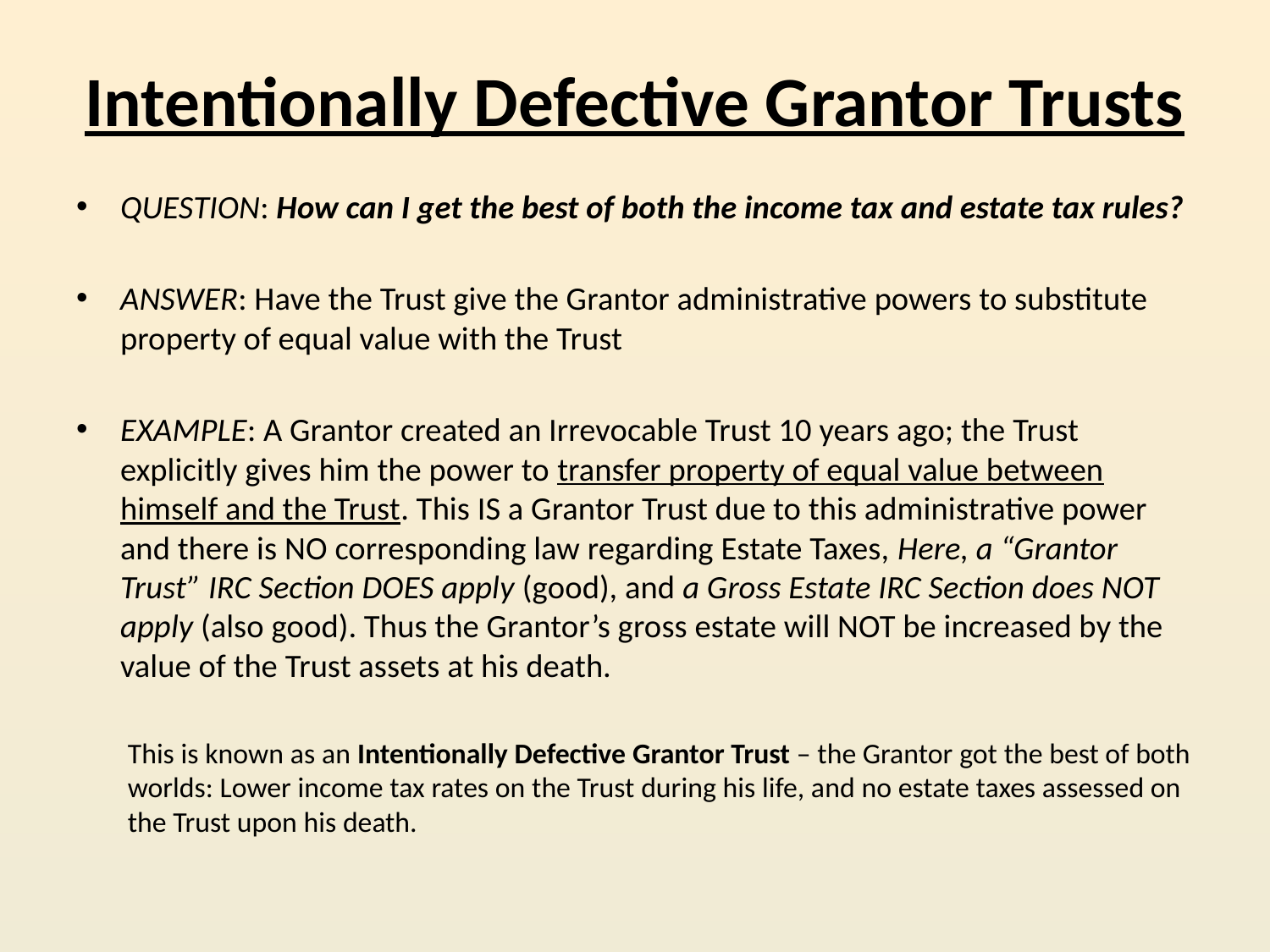

# Intentionally Defective Grantor Trusts
QUESTION: How can I get the best of both the income tax and estate tax rules?

ANSWER: Have the Trust give the Grantor administrative powers to substitute property of equal value with the Trust

EXAMPLE: A Grantor created an Irrevocable Trust 10 years ago; the Trust explicitly gives him the power to transfer property of equal value between himself and the Trust. This IS a Grantor Trust due to this administrative power and there is NO corresponding law regarding Estate Taxes, Here, a “Grantor Trust” IRC Section DOES apply (good), and a Gross Estate IRC Section does NOT apply (also good). Thus the Grantor’s gross estate will NOT be increased by the value of the Trust assets at his death.

This is known as an Intentionally Defective Grantor Trust – the Grantor got the best of both worlds: Lower income tax rates on the Trust during his life, and no estate taxes assessed on the Trust upon his death.